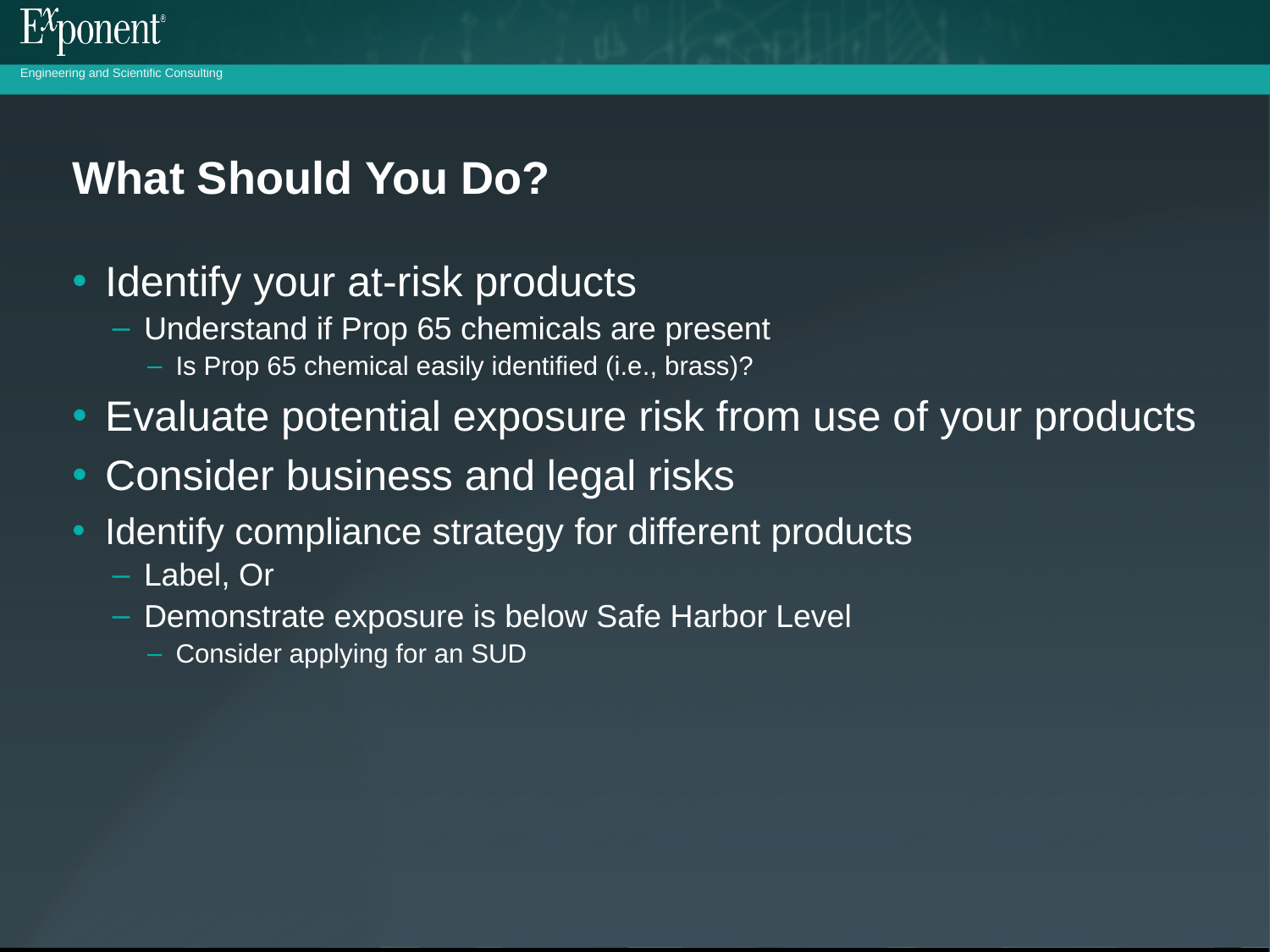

# What Should You Do?
Identify your at-risk products
Understand if Prop 65 chemicals are present
Is Prop 65 chemical easily identified (i.e., brass)?
Evaluate potential exposure risk from use of your products
Consider business and legal risks
Identify compliance strategy for different products
Label, Or
Demonstrate exposure is below Safe Harbor Level
Consider applying for an SUD